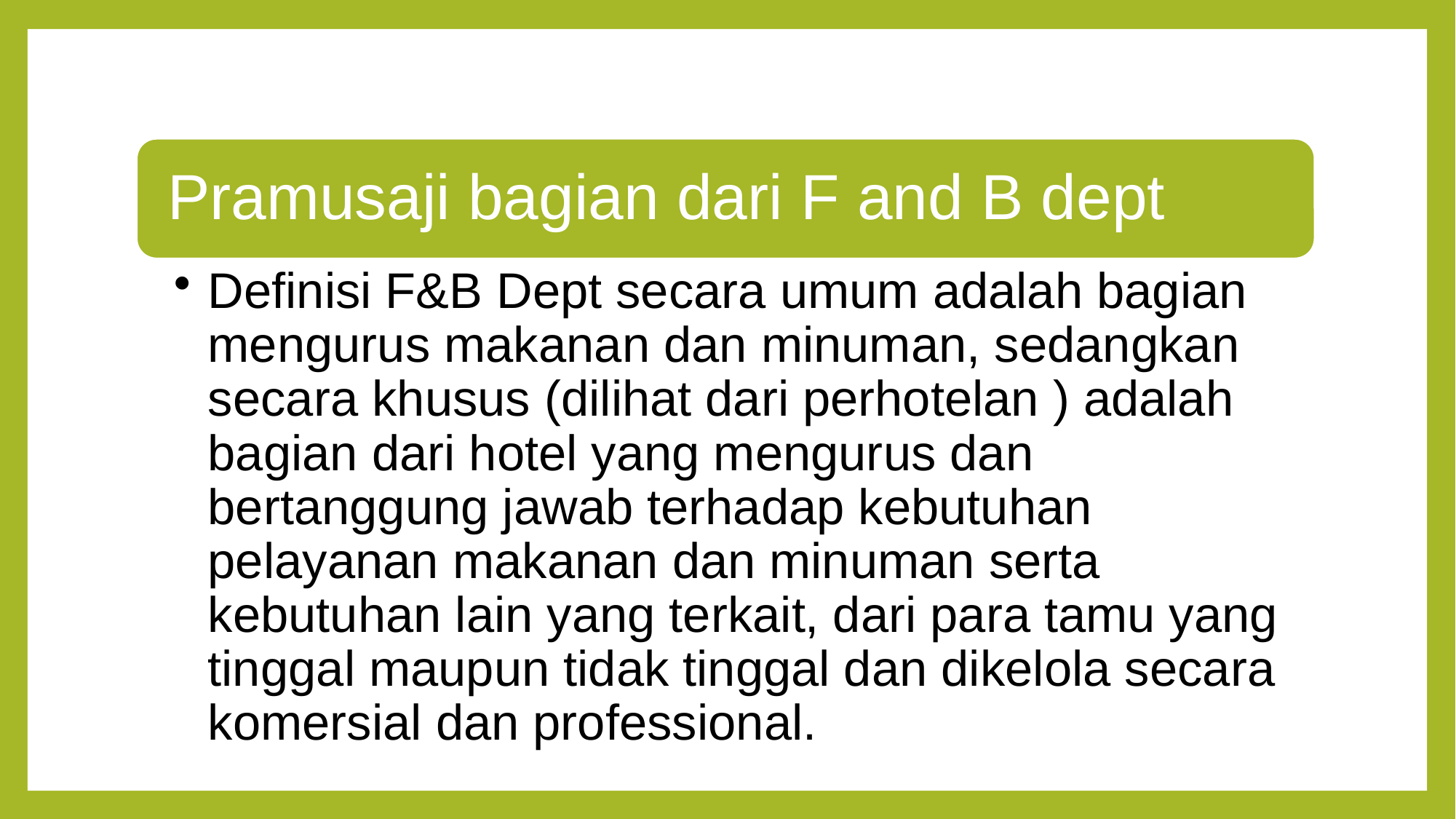

Pramusaji bagian dari F and B dept
Definisi F&B Dept secara umum adalah bagian mengurus makanan dan minuman, sedangkan secara khusus (dilihat dari perhotelan ) adalah bagian dari hotel yang mengurus dan bertanggung jawab terhadap kebutuhan pelayanan makanan dan minuman serta kebutuhan lain yang terkait, dari para tamu yang tinggal maupun tidak tinggal dan dikelola secara komersial dan professional.